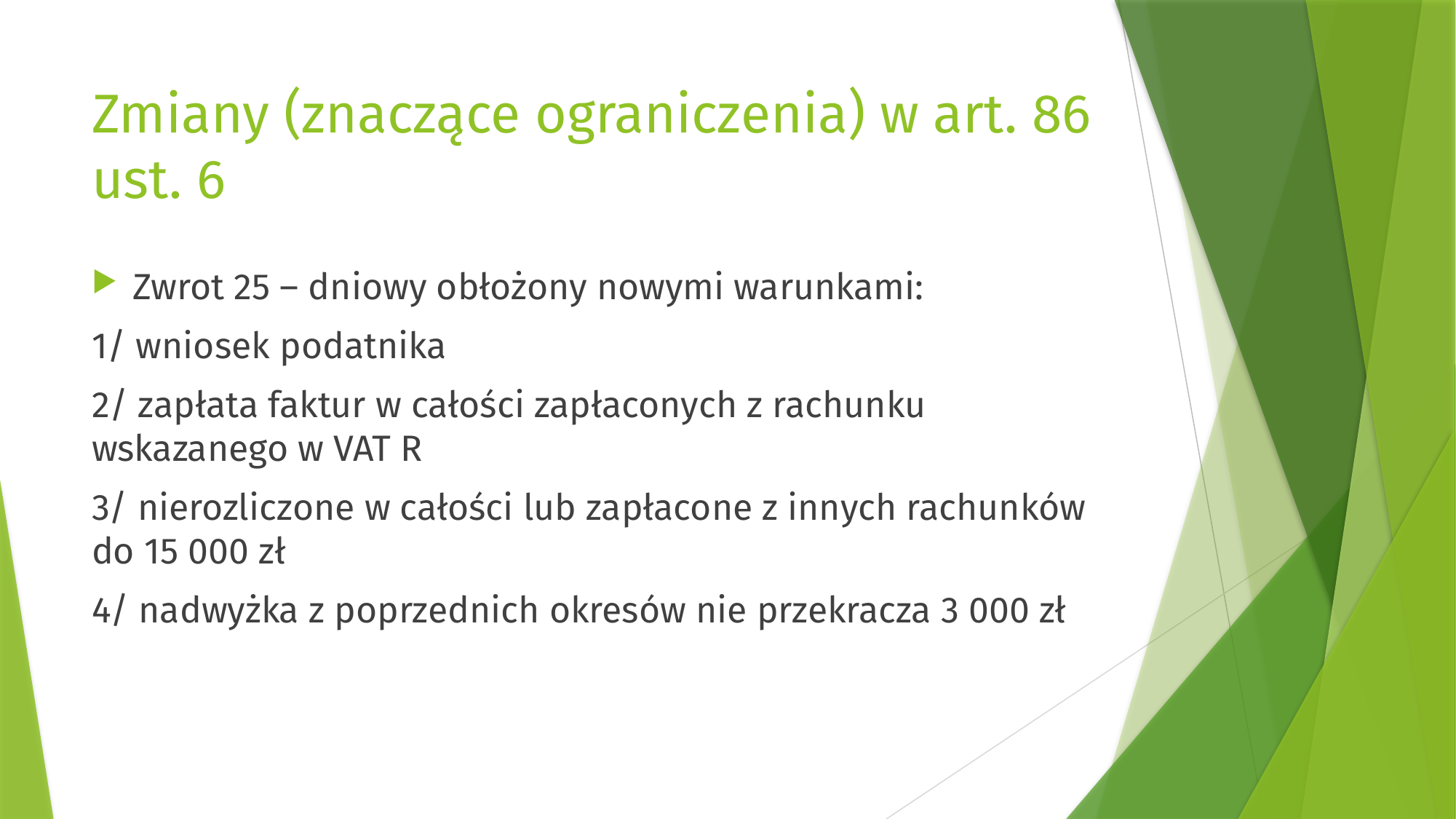

# Zmiany (znaczące ograniczenia) w art. 86 ust. 6
Zwrot 25 – dniowy obłożony nowymi warunkami:
1/ wniosek podatnika
2/ zapłata faktur w całości zapłaconych z rachunku wskazanego w VAT R
3/ nierozliczone w całości lub zapłacone z innych rachunków do 15 000 zł
4/ nadwyżka z poprzednich okresów nie przekracza 3 000 zł